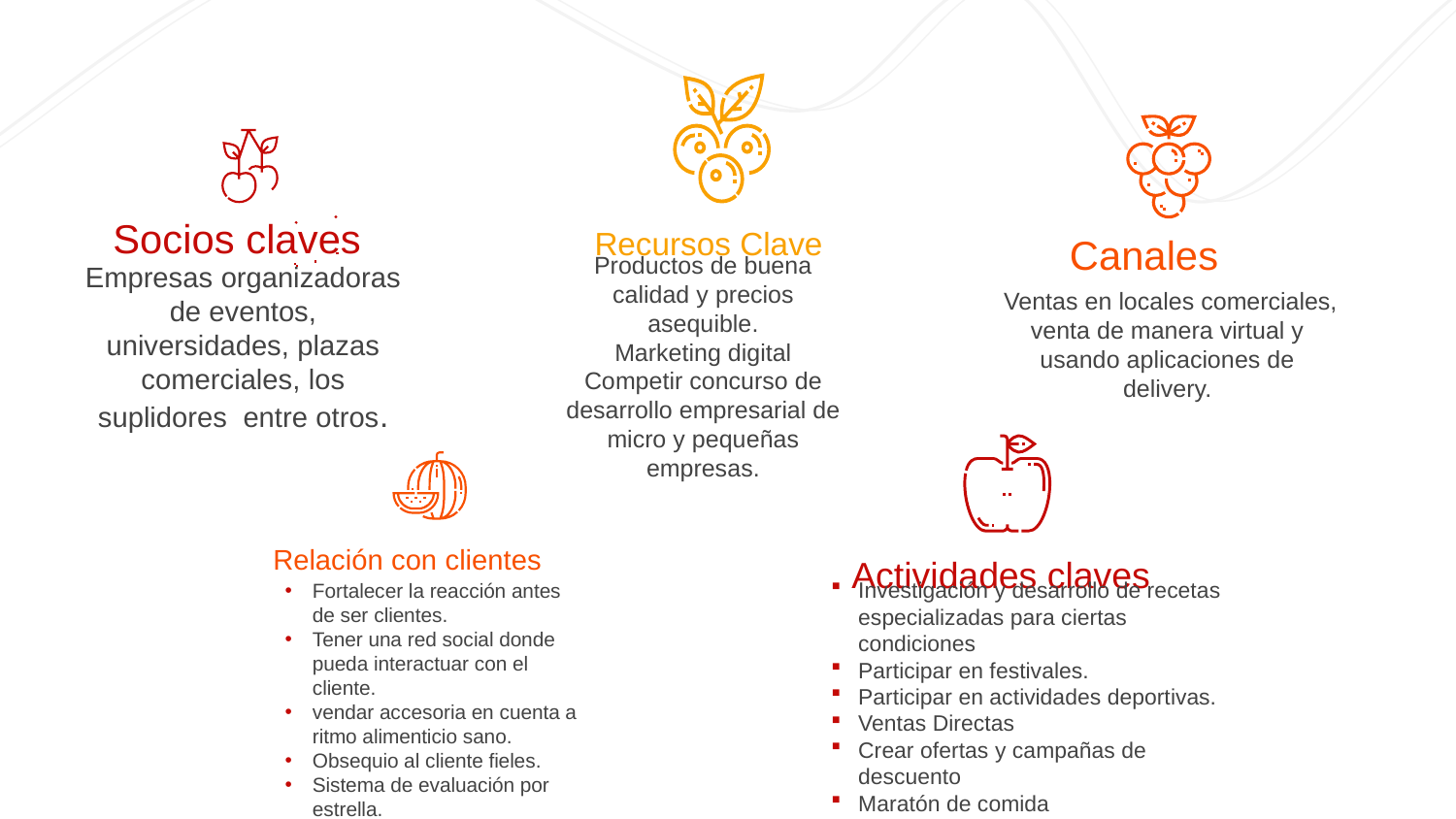

Socios claves
Recursos Clave
Canales
 Ventas en locales comerciales, venta de manera virtual y usando aplicaciones de delivery.
Empresas organizadoras de eventos, universidades, plazas comerciales, los suplidores  entre otros.
Productos de buena calidad y precios asequible.
Marketing digital
Competir concurso de desarrollo empresarial de micro y pequeñas empresas.

Relación con clientes
Actividades claves
Fortalecer la reacción antes de ser clientes.
Tener una red social donde pueda interactuar con el cliente.
vendar accesoria en cuenta a ritmo alimenticio sano.
Obsequio al cliente fieles.
Sistema de evaluación por estrella.

Investigación y desarrollo de recetas especializadas para ciertas condiciones
Participar en festivales.
Participar en actividades deportivas.
Ventas Directas
Crear ofertas y campañas de descuento
Maratón de comida